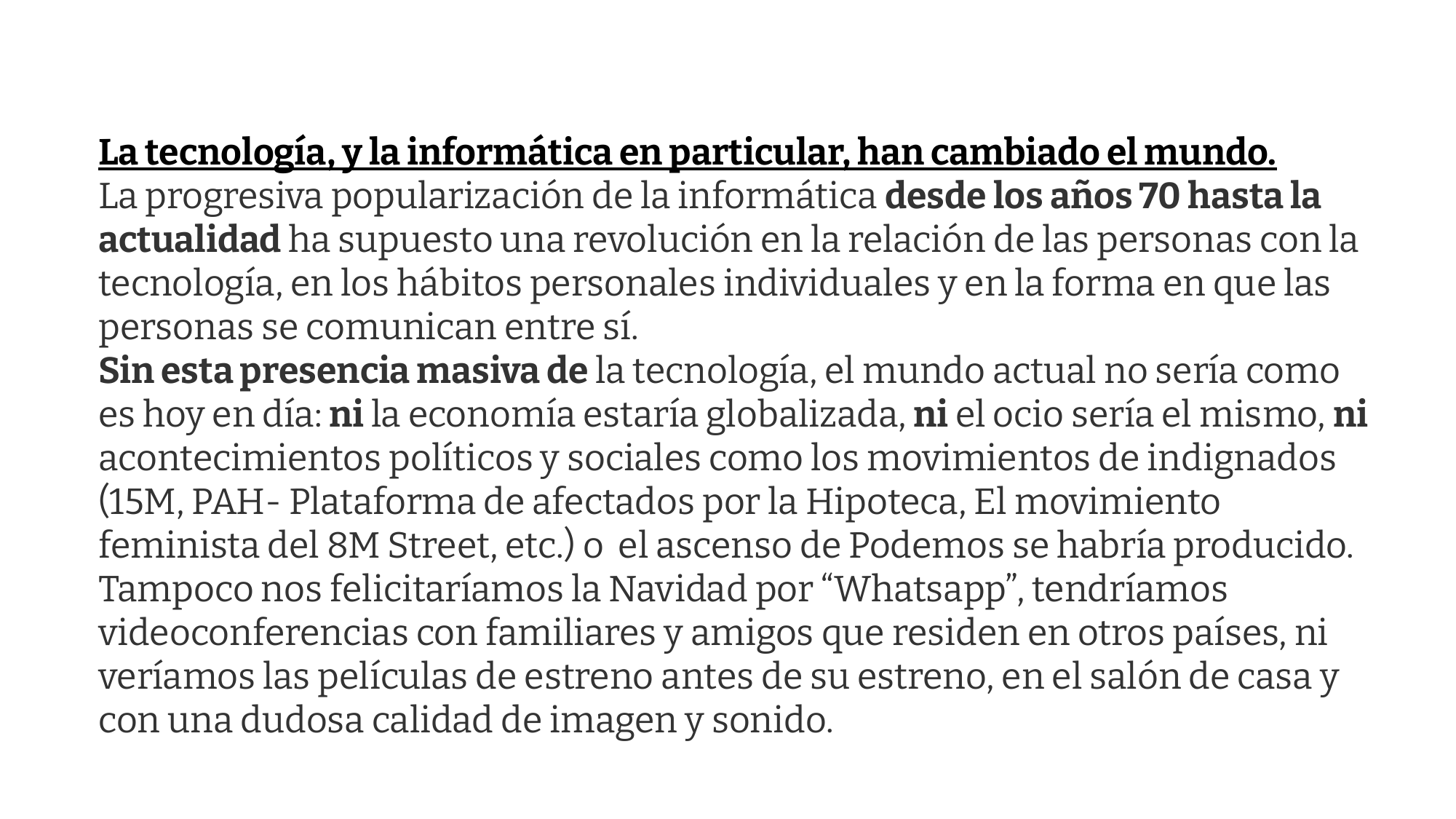

La tecnología, y la informática en particular, han cambiado el mundo.
La progresiva popularización de la informática desde los años 70 hasta la actualidad ha supuesto una revolución en la relación de las personas con la tecnología, en los hábitos personales individuales y en la forma en que las personas se comunican entre sí.
Sin esta presencia masiva de la tecnología, el mundo actual no sería como es hoy en día: ni la economía estaría globalizada, ni el ocio sería el mismo, ni acontecimientos políticos y sociales como los movimientos de indignados (15M, PAH- Plataforma de afectados por la Hipoteca, El movimiento feminista del 8M Street, etc.) o  el ascenso de Podemos se habría producido. Tampoco nos felicitaríamos la Navidad por “Whatsapp”, tendríamos videoconferencias con familiares y amigos que residen en otros países, ni veríamos las películas de estreno antes de su estreno, en el salón de casa y con una dudosa calidad de imagen y sonido.